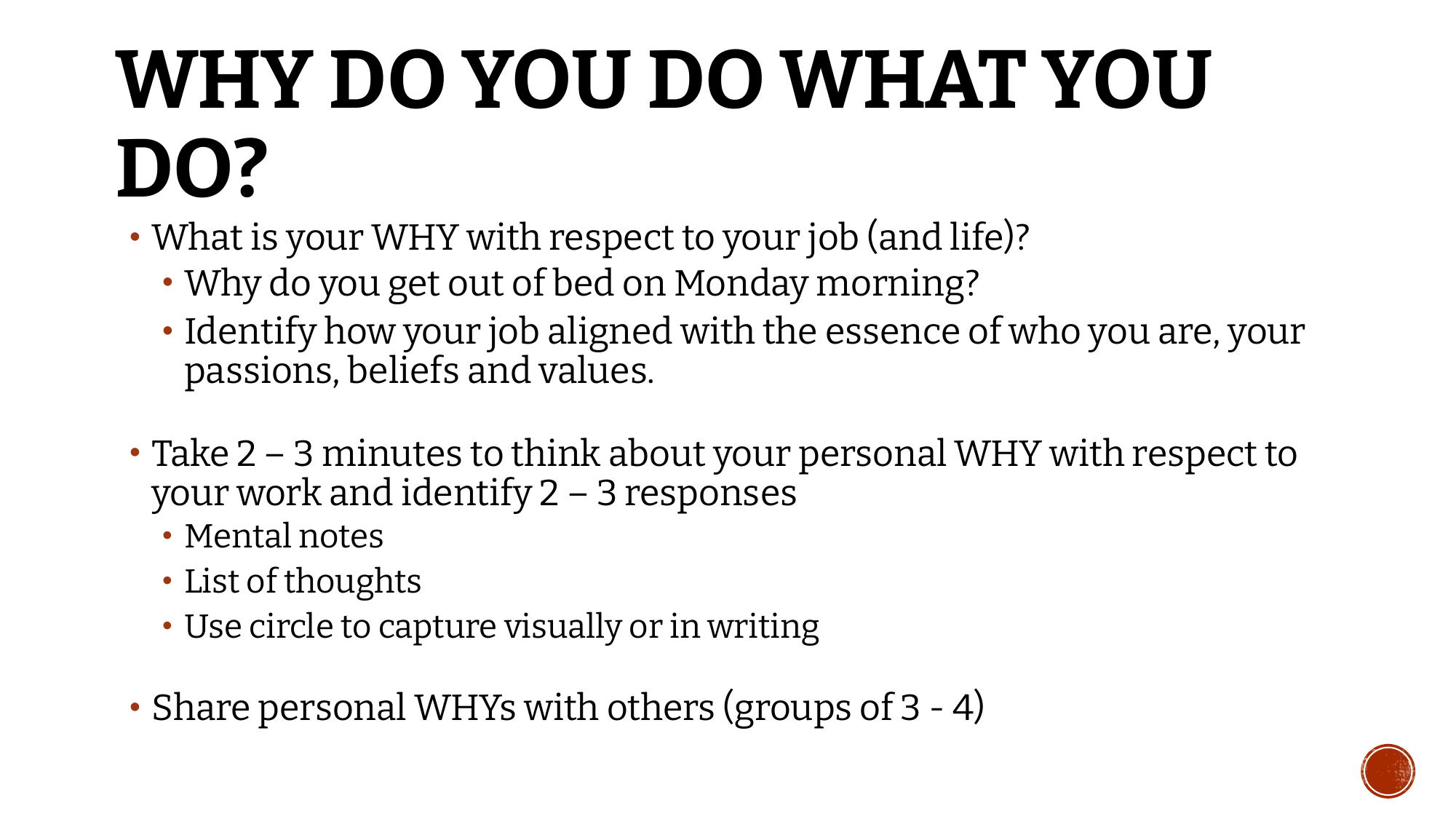

# Why do you do what you do?
What is your WHY with respect to your job (and life)?
Why do you get out of bed on Monday morning?
Identify how your job aligned with the essence of who you are, your passions, beliefs and values.

Take 2 – 3 minutes to think about your personal WHY with respect to your work and identify 2 – 3 responses
Mental notes
List of thoughts
Use circle to capture visually or in writing

Share personal WHYs with others (groups of 3 - 4)